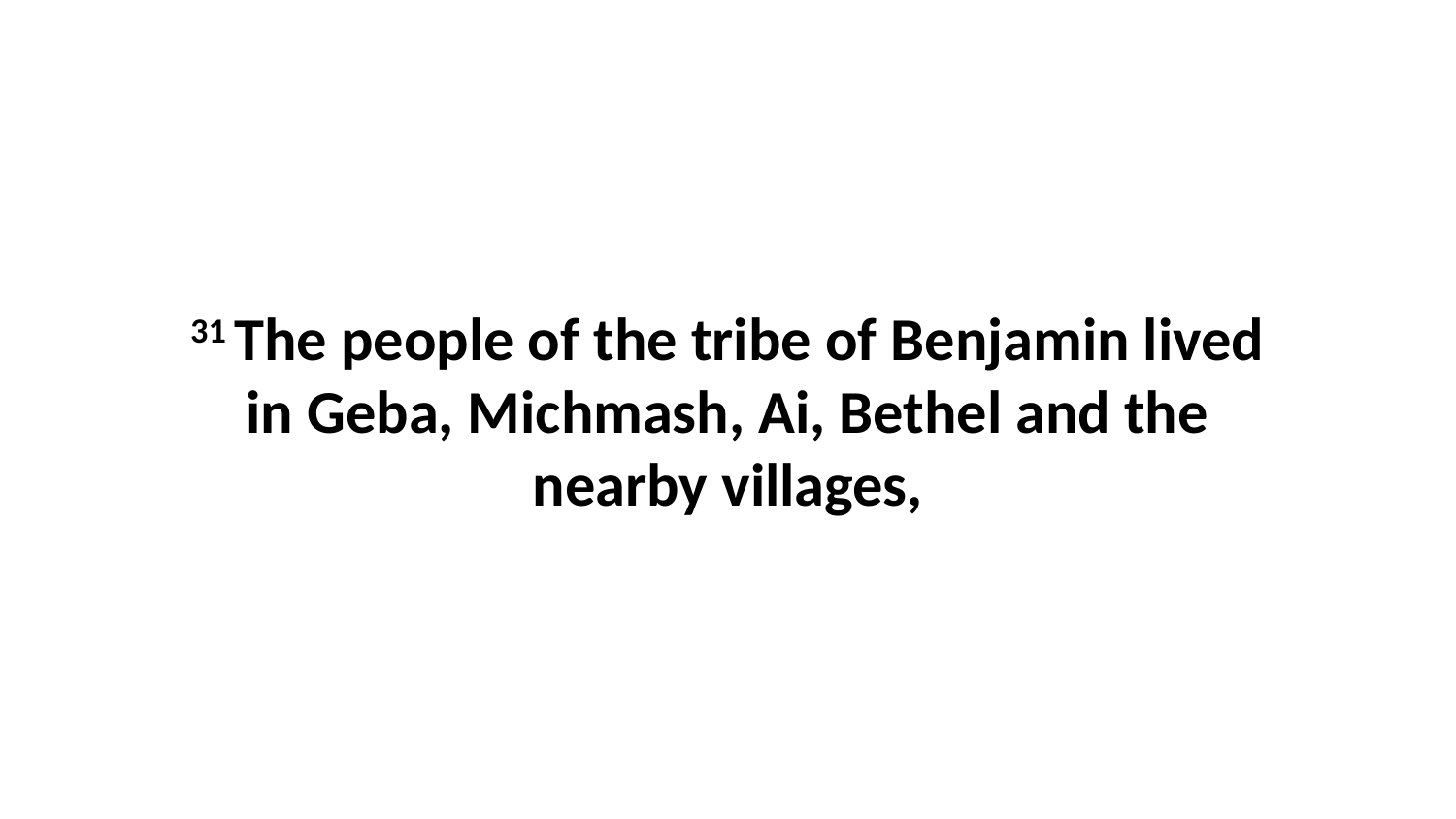

31 The people of the tribe of Benjamin lived in Geba, Michmash, Ai, Bethel and the nearby villages,